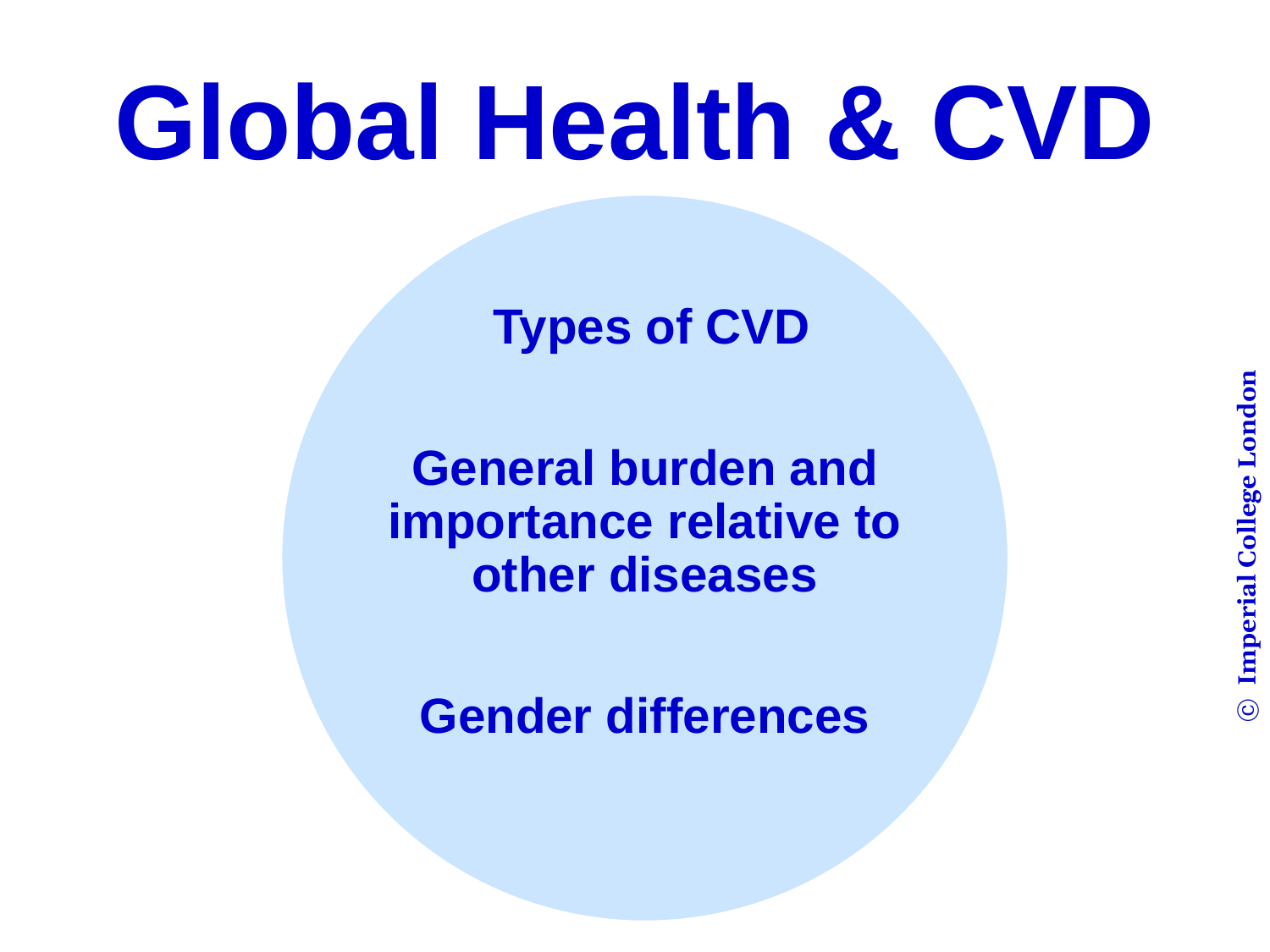

Global Health & CVD
 Types of CVD

General burden and importance relative to other diseases

Gender differences

©  Imperial College London